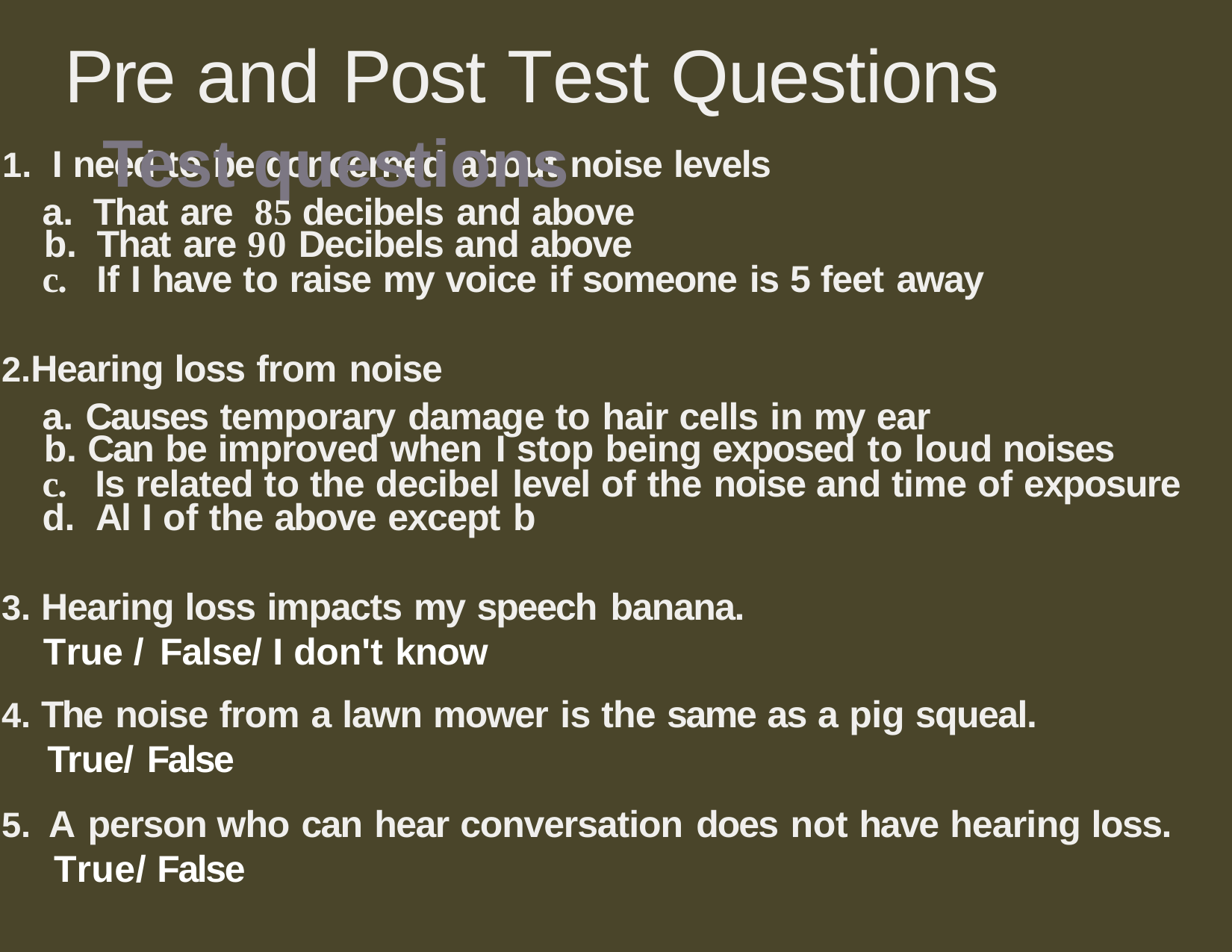

Pre and Post Test Questions
# Test questions
  I need to be concerned about noise levels
  That are  85 decibels and above
  That are 90 Decibels and above
c.   If I have to raise my voice if someone is 5 feet away

Hearing loss from noise
 Causes temporary damage to hair cells in my ear
 Can be improved when I stop being exposed to loud noises
c.   Is related to the decibel level of the noise and time of exposure
d.  Al I of the above except b

 Hearing loss impacts my speech banana.
    True / False/ I don't know

 The noise from a lawn mower is the same as a pig squeal.                      True/ False

  A person who can hear conversation does not have hearing loss.           True/ False